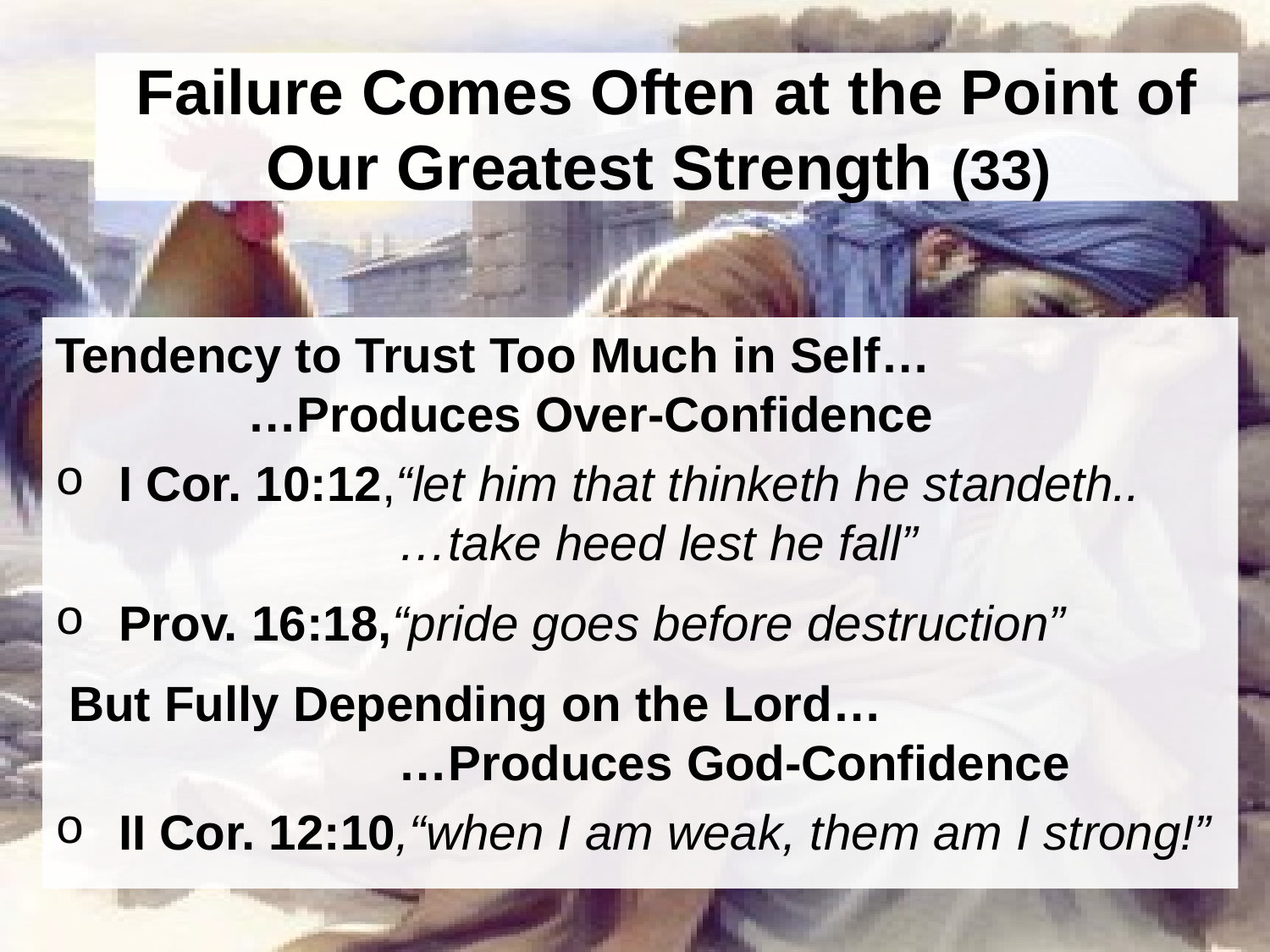

# Failure Comes Often at the Point of Our Greatest Strength (33)
Tendency to Trust Too Much in Self…
              …Produces Over-Confidence
I Cor. 10:12,“let him that thinketh he standeth..
                         …take heed lest he fall”
Prov. 16:18,“pride goes before destruction”
 But Fully Depending on the Lord…
                         …Produces God-Confidence
II Cor. 12:10,“when I am weak, them am I strong!”